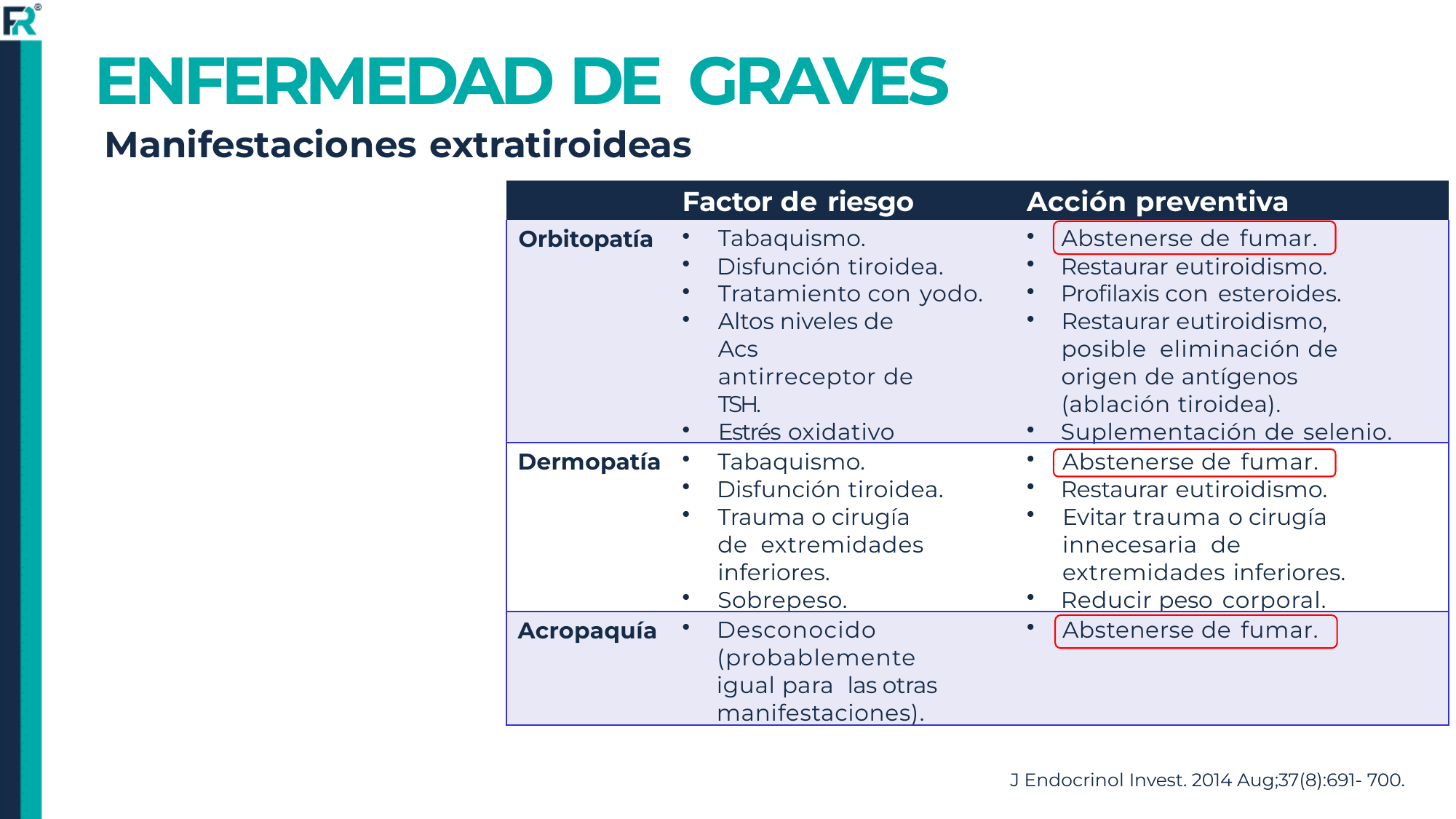

# ENFERMEDAD DE GRAVES
Manifestaciones extratiroideas
|  | Factor de riesgo | Acción preventiva |
| --- | --- | --- |
| Orbitopatía | Tabaquismo. Disfunción tiroidea. Tratamiento con yodo. Altos niveles de Acs antirreceptor de TSH. Estrés oxidativo | Abstenerse de fumar. Restaurar eutiroidismo. Profilaxis con esteroides. Restaurar eutiroidismo, posible eliminación de origen de antígenos (ablación tiroidea). Suplementación de selenio. |
| Dermopatía | Tabaquismo. Disfunción tiroidea. Trauma o cirugía de extremidades inferiores. Sobrepeso. | Abstenerse de fumar. Restaurar eutiroidismo. Evitar trauma o cirugía innecesaria de extremidades inferiores. Reducir peso corporal. |
| Acropaquía | Desconocido (probablemente igual para las otras manifestaciones). | Abstenerse de fumar. |

J Endocrinol Invest. 2014 Aug;37(8):691- 700.